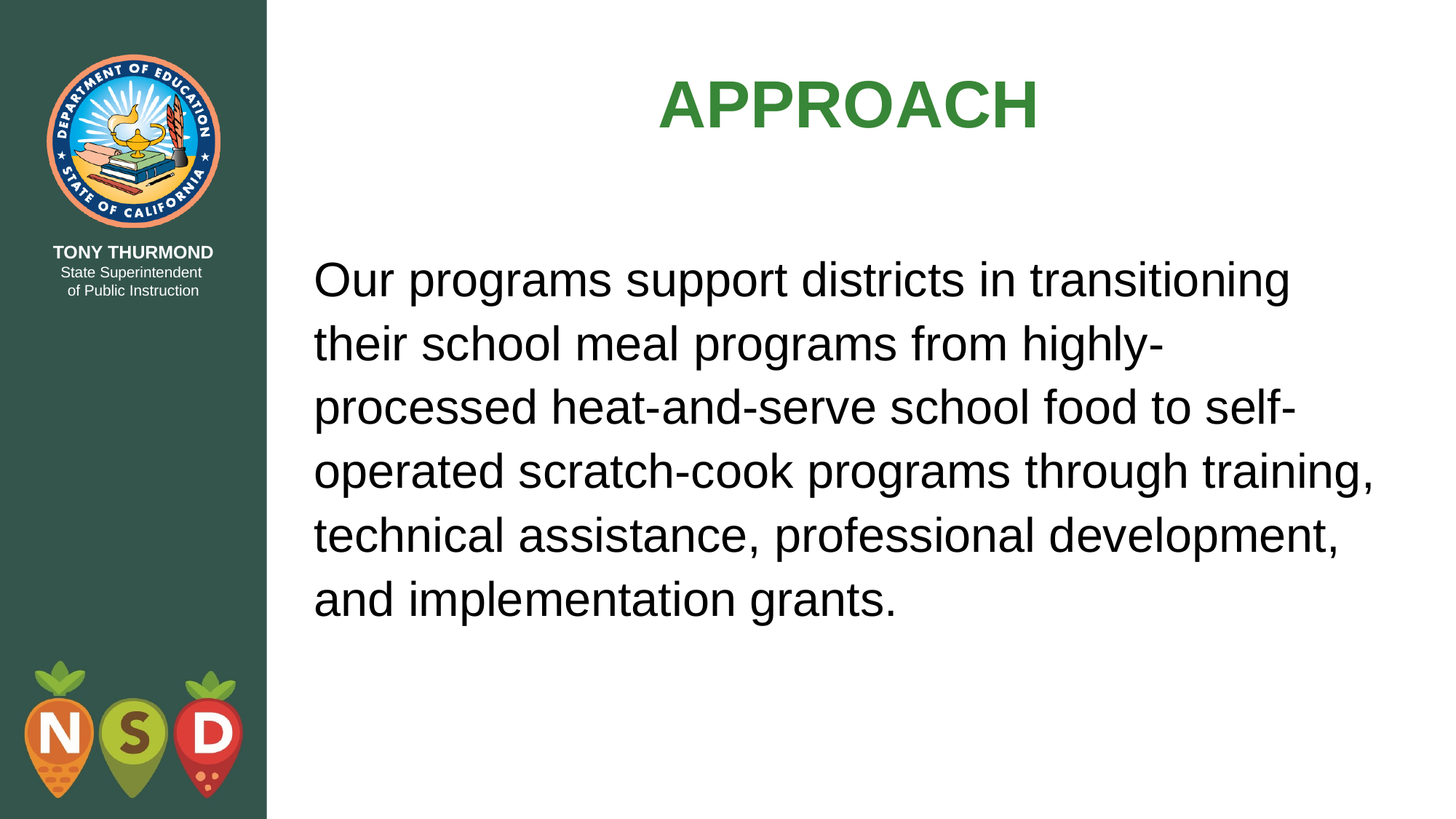

# APPROACH
Our programs support districts in transitioning their school meal programs from highly-processed heat-and-serve school food to self-operated scratch-cook programs through training, technical assistance, professional development, and implementation grants.